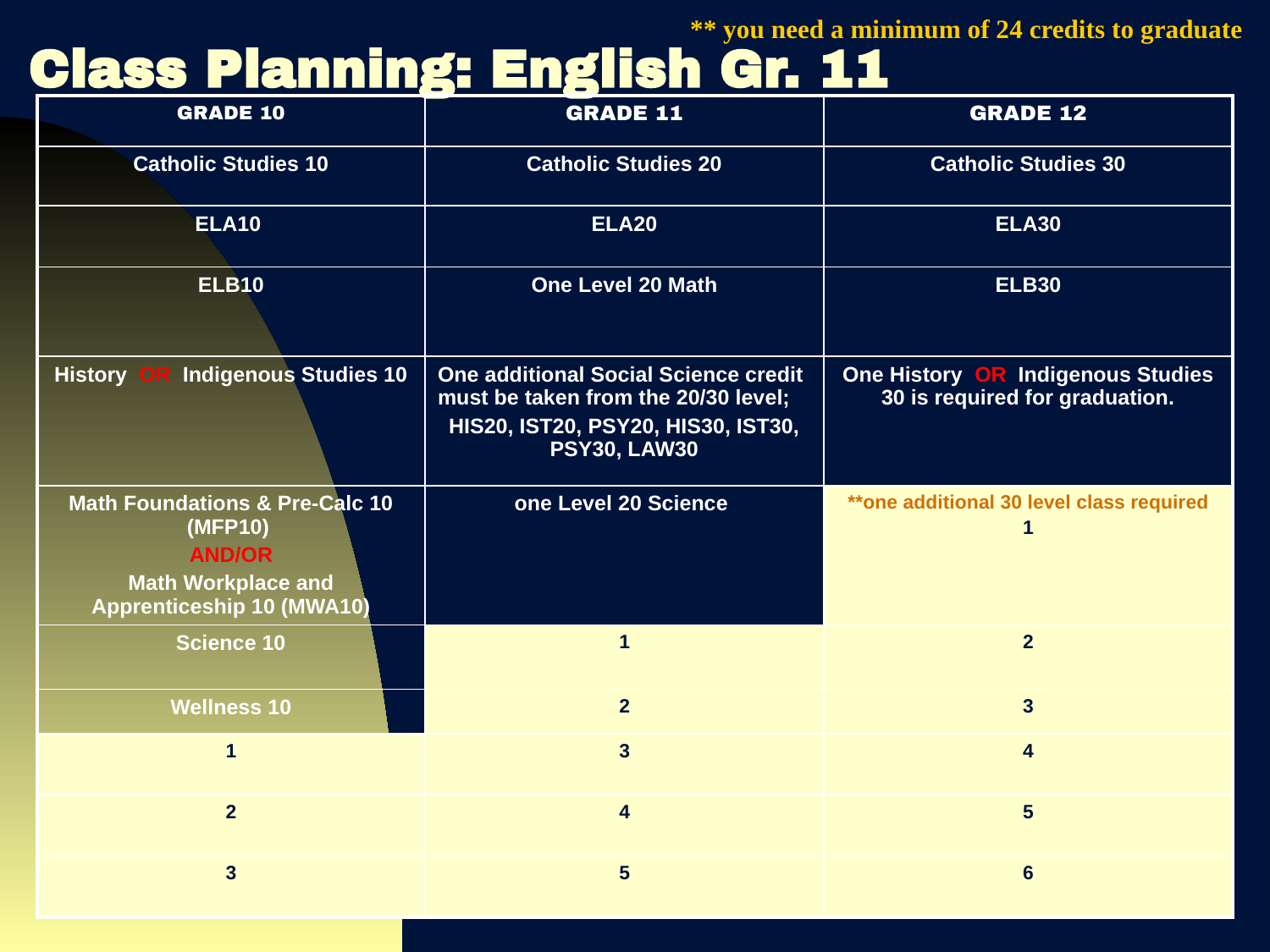

** you need a minimum of 24 credits to graduate
# Class Planning: English Gr. 11
| GRADE 10 | GRADE 11 | GRADE 12 |
| --- | --- | --- |
| Catholic Studies 10 | Catholic Studies 20 | Catholic Studies 30 |
| ELA10 | ELA20 | ELA30 |
| ELB10 | One Level 20 Math | ELB30 |
| History OR Indigenous Studies 10 | One additional Social Science credit must be taken from the 20/30 level; HIS20, IST20, PSY20, HIS30, IST30, PSY30, LAW30 | One History OR Indigenous Studies 30 is required for graduation. |
| Math Foundations & Pre-Calc 10 (MFP10)  AND/OR Math Workplace and Apprenticeship 10 (MWA10) | one Level 20 Science | \*\*one additional 30 level class required 1 |
| Science 10 | 1 | 2 |
| Wellness 10 | 2 | 3 |
| 1 | 3 | 4 |
| 2 | 4 | 5 |
| 3 | 5 | 6 |